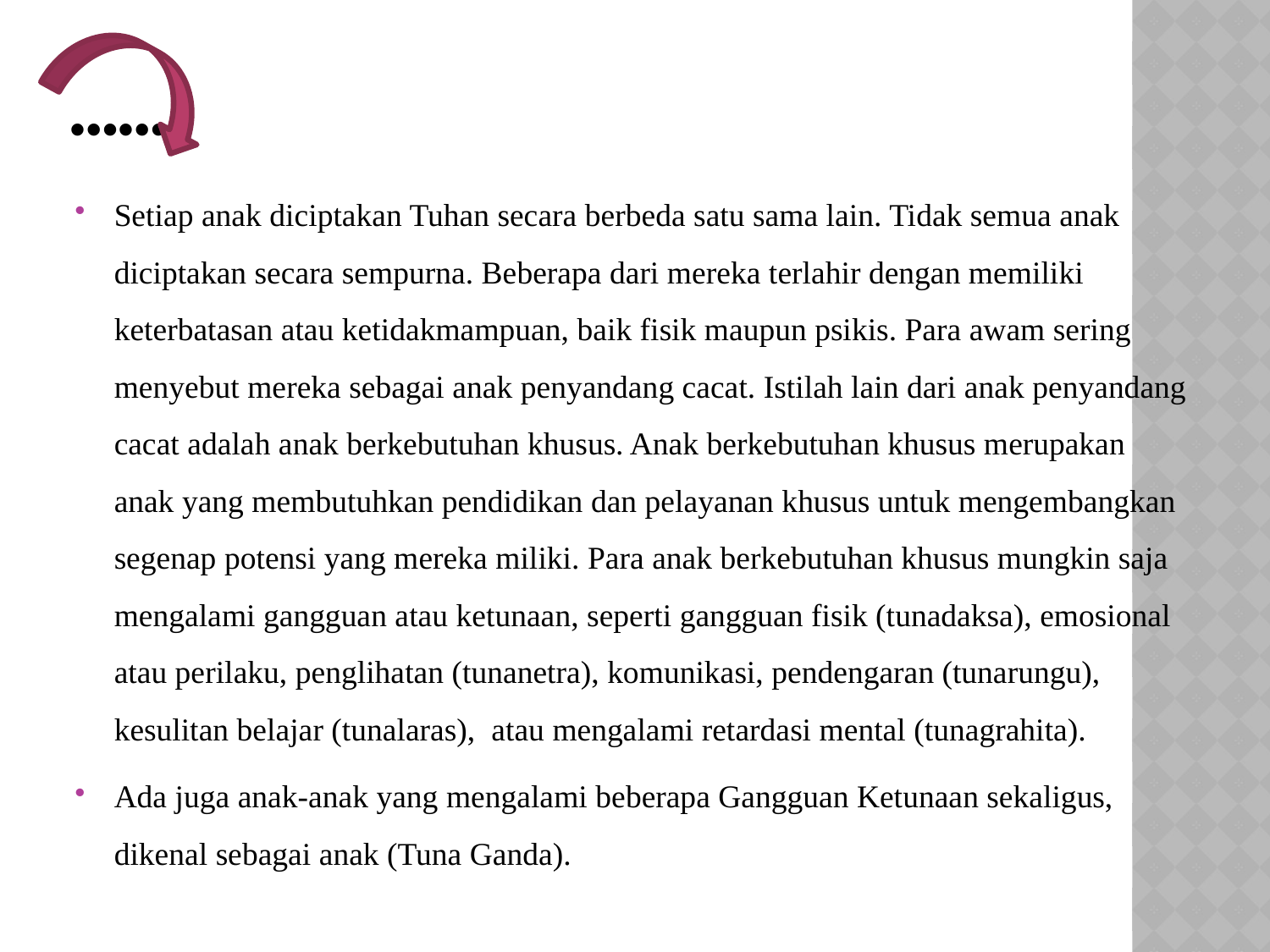

# ……

Setiap anak diciptakan Tuhan secara berbeda satu sama lain. Tidak semua anak diciptakan secara sempurna. Beberapa dari mereka terlahir dengan memiliki keterbatasan atau ketidakmampuan, baik fisik maupun psikis. Para awam sering menyebut mereka sebagai anak penyandang cacat. Istilah lain dari anak penyandang cacat adalah anak berkebutuhan khusus. Anak berkebutuhan khusus merupakan anak yang membutuhkan pendidikan dan pelayanan khusus untuk mengembangkan segenap potensi yang mereka miliki. Para anak berkebutuhan khusus mungkin saja mengalami gangguan atau ketunaan, seperti gangguan fisik (tunadaksa), emosional atau perilaku, penglihatan (tunanetra), komunikasi, pendengaran (tunarungu), kesulitan belajar (tunalaras),  atau mengalami retardasi mental (tunagrahita).
Ada juga anak-anak yang mengalami beberapa Gangguan Ketunaan sekaligus, dikenal sebagai anak (Tuna Ganda).